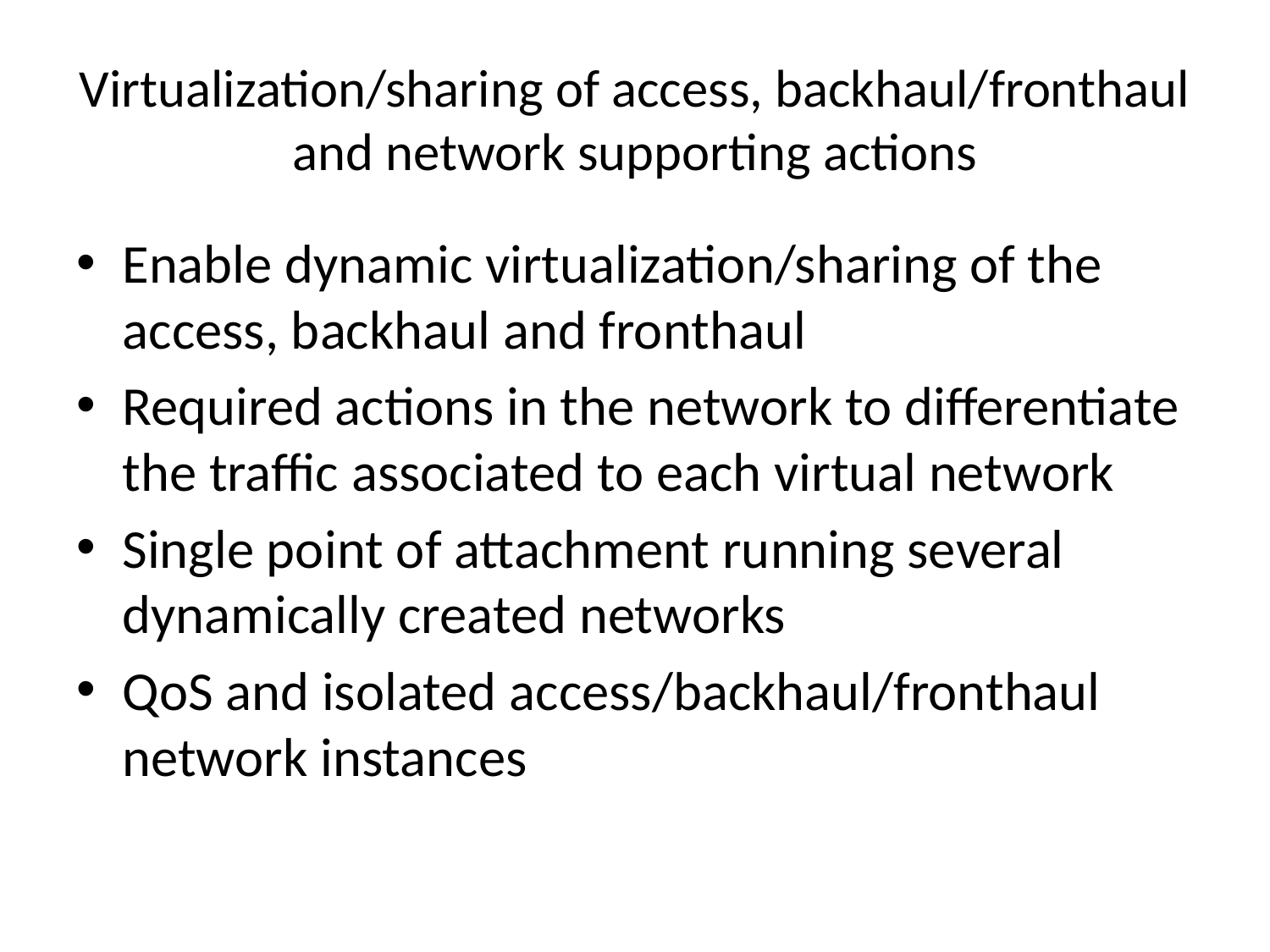

# Virtualization/sharing of access, backhaul/fronthaul and network supporting actions
Enable dynamic virtualization/sharing of the access, backhaul and fronthaul
Required actions in the network to differentiate the traffic associated to each virtual network
Single point of attachment running several dynamically created networks
QoS and isolated access/backhaul/fronthaul network instances